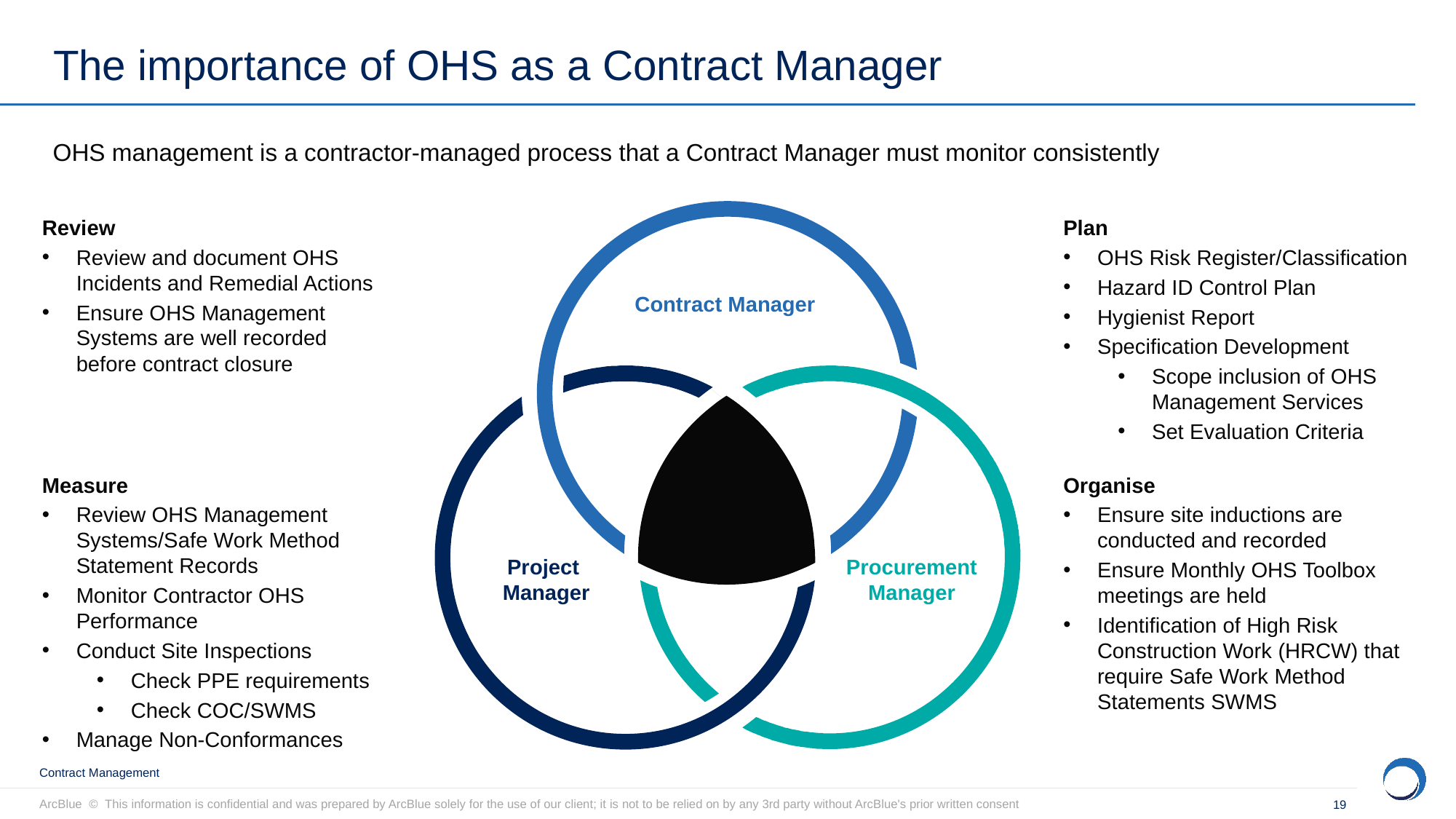

# The importance of OHS as a Contract Manager
OHS management is a contractor-managed process that a Contract Manager must monitor consistently
Contract Manager

Project
Manager
Procurement Manager
Review
Review and document OHS Incidents and Remedial Actions
Ensure OHS Management Systems are well recorded before contract closure
Plan
OHS Risk Register/Classification
Hazard ID Control Plan
Hygienist Report
Specification Development
Scope inclusion of OHS Management Services
Set Evaluation Criteria
Measure
Review OHS Management Systems/Safe Work Method Statement Records
Monitor Contractor OHS Performance
Conduct Site Inspections
Check PPE requirements
Check COC/SWMS
Manage Non-Conformances

Organise
Ensure site inductions are conducted and recorded
Ensure Monthly OHS Toolbox meetings are held
Identification of High Risk Construction Work (HRCW) that require Safe Work Method Statements SWMS